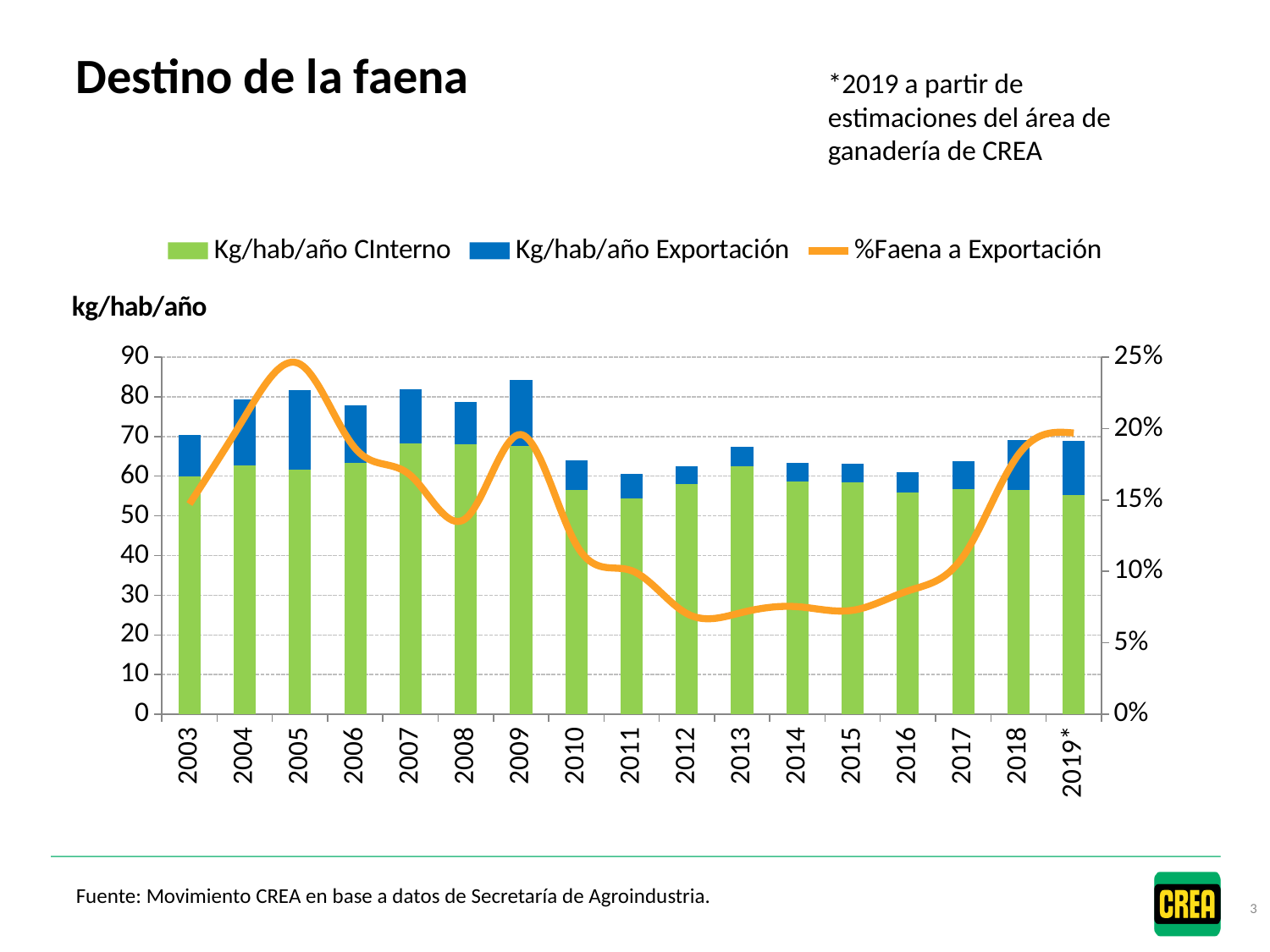

# Destino de la faena
*2019 a partir de estimaciones del área de ganadería de CREA

### Chart

| Category |  |  |  |
|---|---|---|---|
| 2003 | 59.99093148391461 | 10.350747293372065 | 0.14714956300864288 |
| 2004 | 62.805518641501735 | 16.50786375765186 | 0.20813465846878357 |
| 2005 | 61.67223339492829 | 20.021978250149242 | 0.24508441720614443 |
| 2006 | 63.42880774958851 | 14.499414949577892 | 0.18606115278095509 |
| 2007 | 68.2154732716165 | 13.695787173493244 | 0.16720273988056925 |
| 2008 | 67.99537223526995 | 10.802591455743976 | 0.13709226672536332 |
| 2009 | 67.70026161430323 | 16.479242039168778 | 0.19576311719544212 |
| 2010 | 56.486777013632945 | 7.597185446700008 | 0.11855049461716034 |
| 2011 | 54.40803213914088 | 6.080625772521269 | 0.10052505680323469 |
| 2012 | 58.0853664965375 | 4.4046054680947915 | 0.07048499670615446 |
| 2013 | 62.56057626235103 | 4.802715446769186 | 0.07129573577710062 |
| 2014 | 58.648324349660186 | 4.777876728380595 | 0.07532970045773052 |
| 2015 | 58.451173142910136 | 4.5888435500324585 | 0.07279254972891189 |
| 2016 | 55.82268348623852 | 5.276788990825689 | 0.08636390425148945 |
| 2017 | 56.76471443262425 | 7.048670935928524 | 0.11045756145390315 |
| 2018 | 56.5381400917079 | 12.559011542544782 | 0.1817587446878065 |
| 2019* | 55.29579182760724 | 13.552890153825304 | 0.19685039370078738 |
Fuente: Movimiento CREA en base a datos de Secretaría de Agroindustria.

3